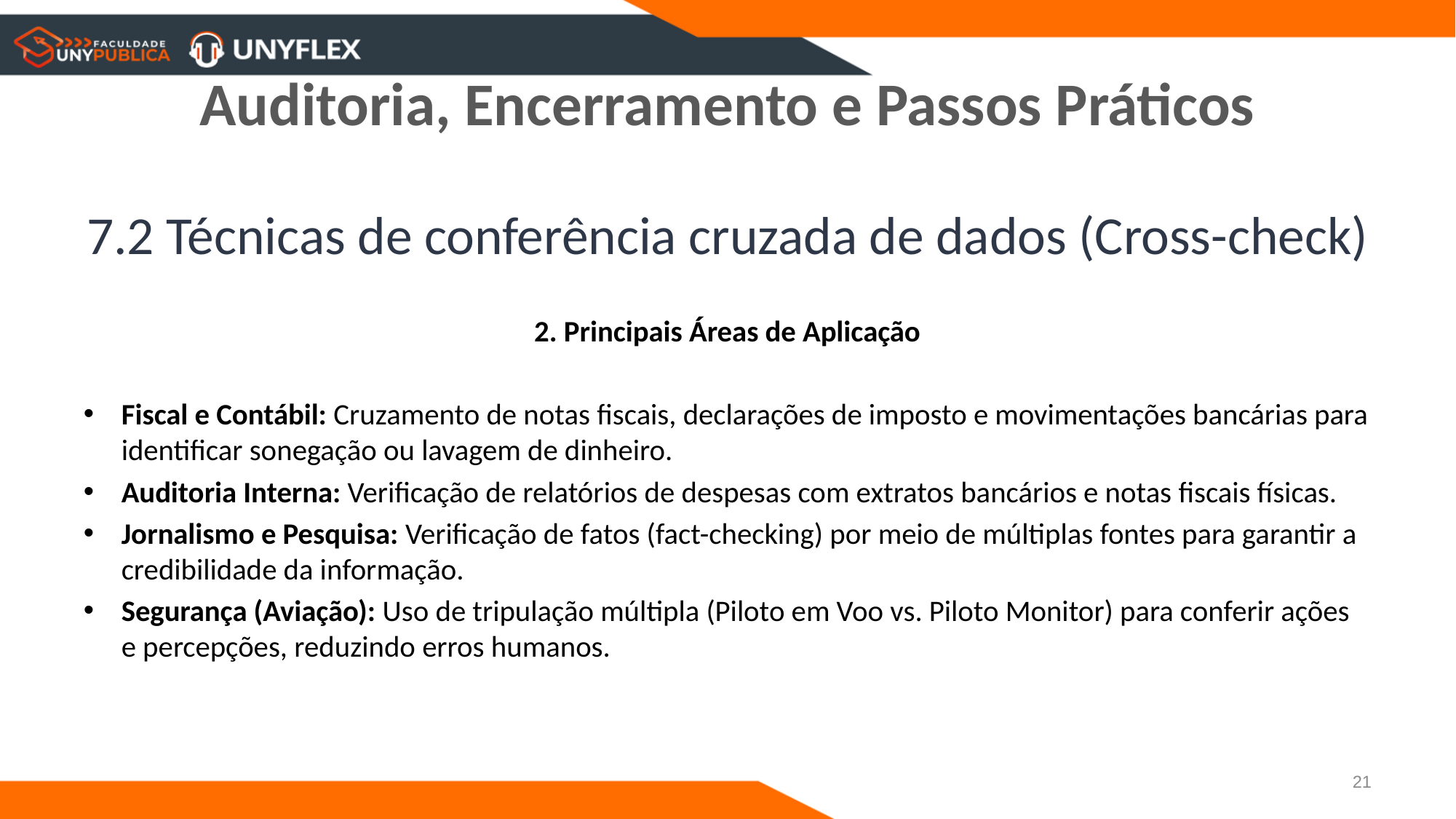

# Auditoria, Encerramento e Passos Práticos
7.2 Técnicas de conferência cruzada de dados (Cross-check)

2. Principais Áreas de Aplicação

Fiscal e Contábil: Cruzamento de notas fiscais, declarações de imposto e movimentações bancárias para identificar sonegação ou lavagem de dinheiro.
Auditoria Interna: Verificação de relatórios de despesas com extratos bancários e notas fiscais físicas.
Jornalismo e Pesquisa: Verificação de fatos (fact-checking) por meio de múltiplas fontes para garantir a credibilidade da informação.
Segurança (Aviação): Uso de tripulação múltipla (Piloto em Voo vs. Piloto Monitor) para conferir ações e percepções, reduzindo erros humanos.

21